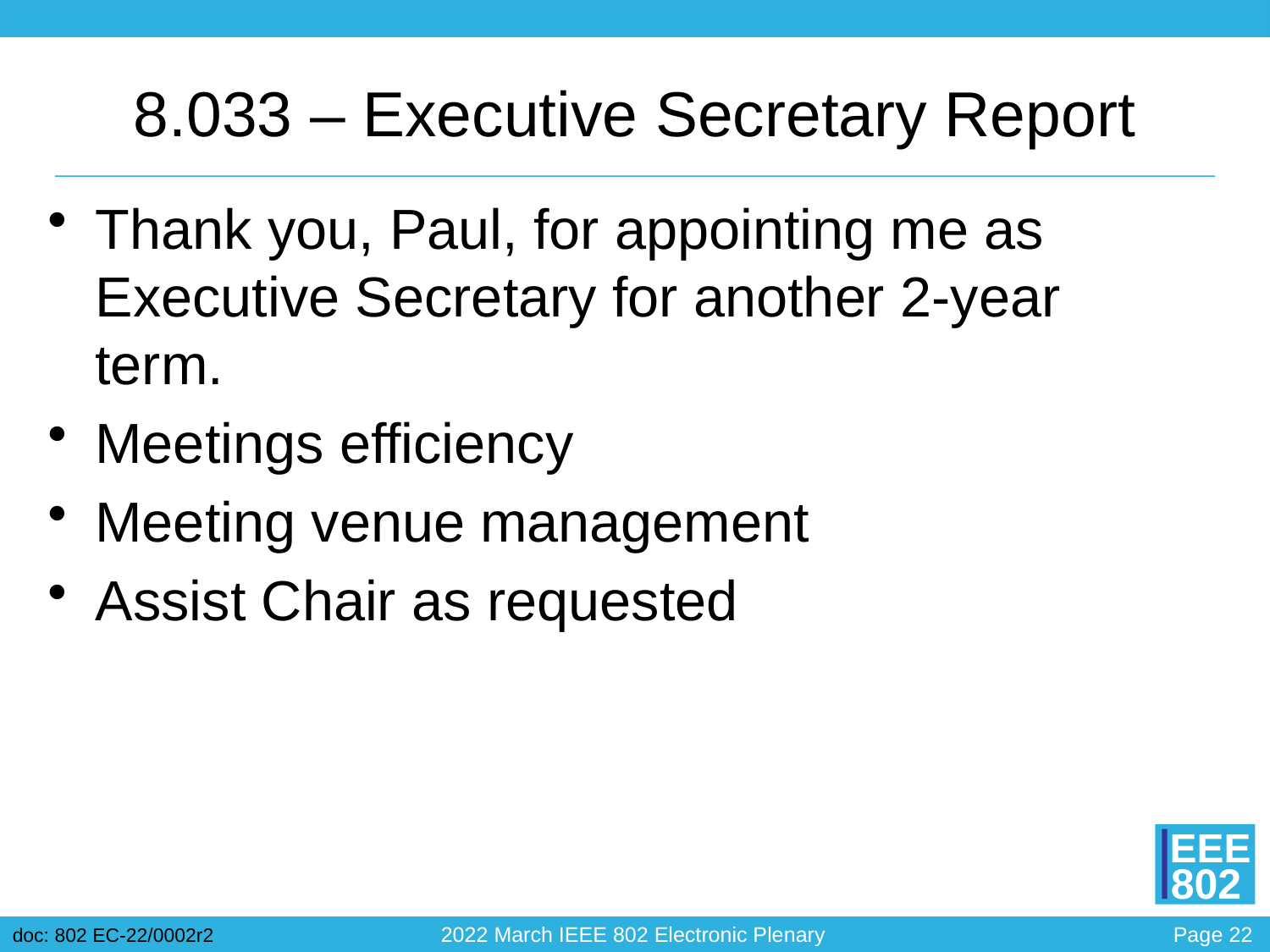

# 8.033 – Executive Secretary Report
Thank you, Paul, for appointing me as Executive Secretary for another 2-year term.
Meetings efficiency
Meeting venue management
Assist Chair as requested